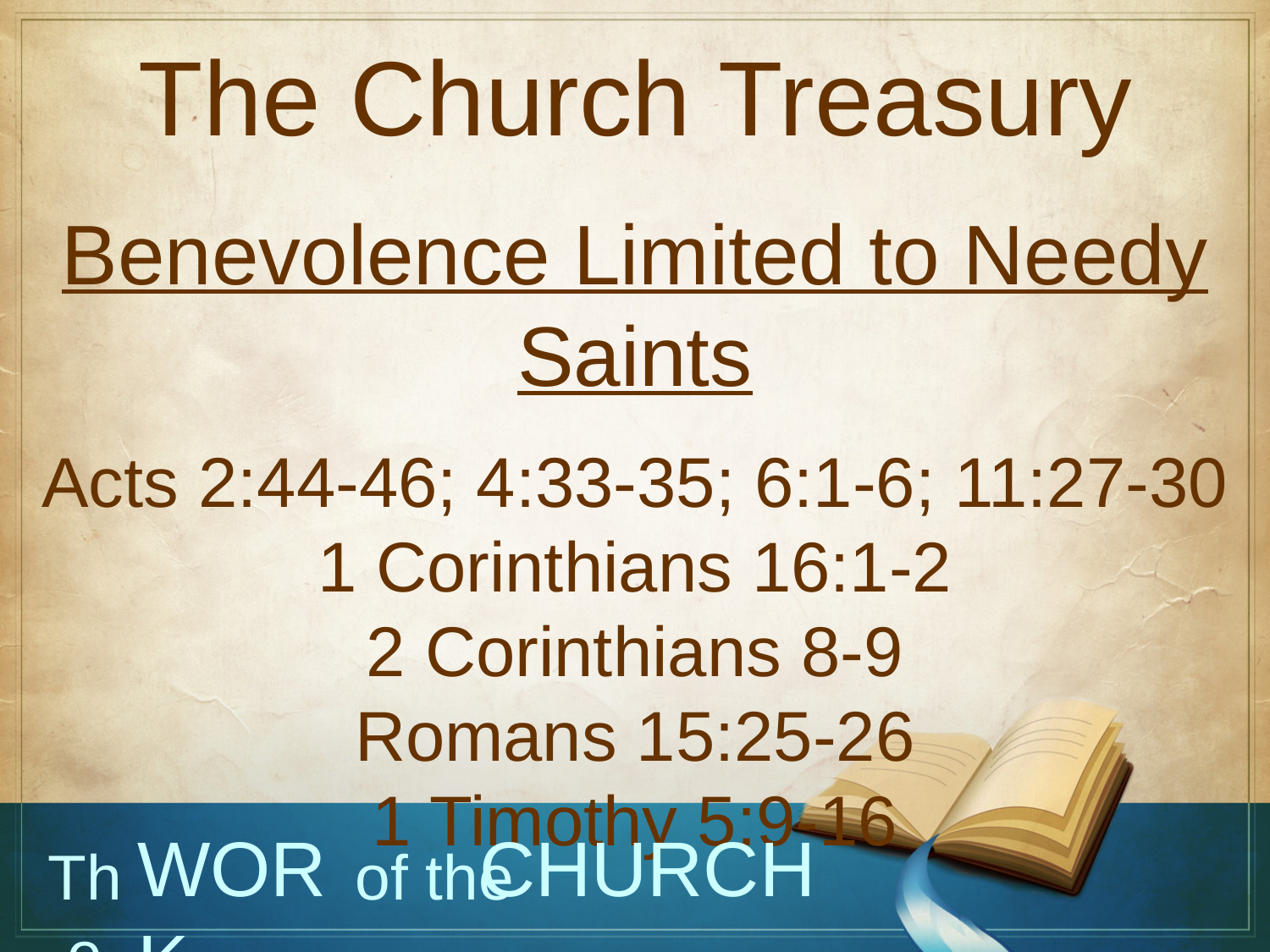

The Church Treasury
Benevolence Limited to Needy Saints

Acts 2:44-46; 4:33-35; 6:1-6; 11:27-30
1 Corinthians 16:1-2
2 Corinthians 8-9
Romans 15:25-26
1 Timothy 5:9-16
Work
Church
The
of the